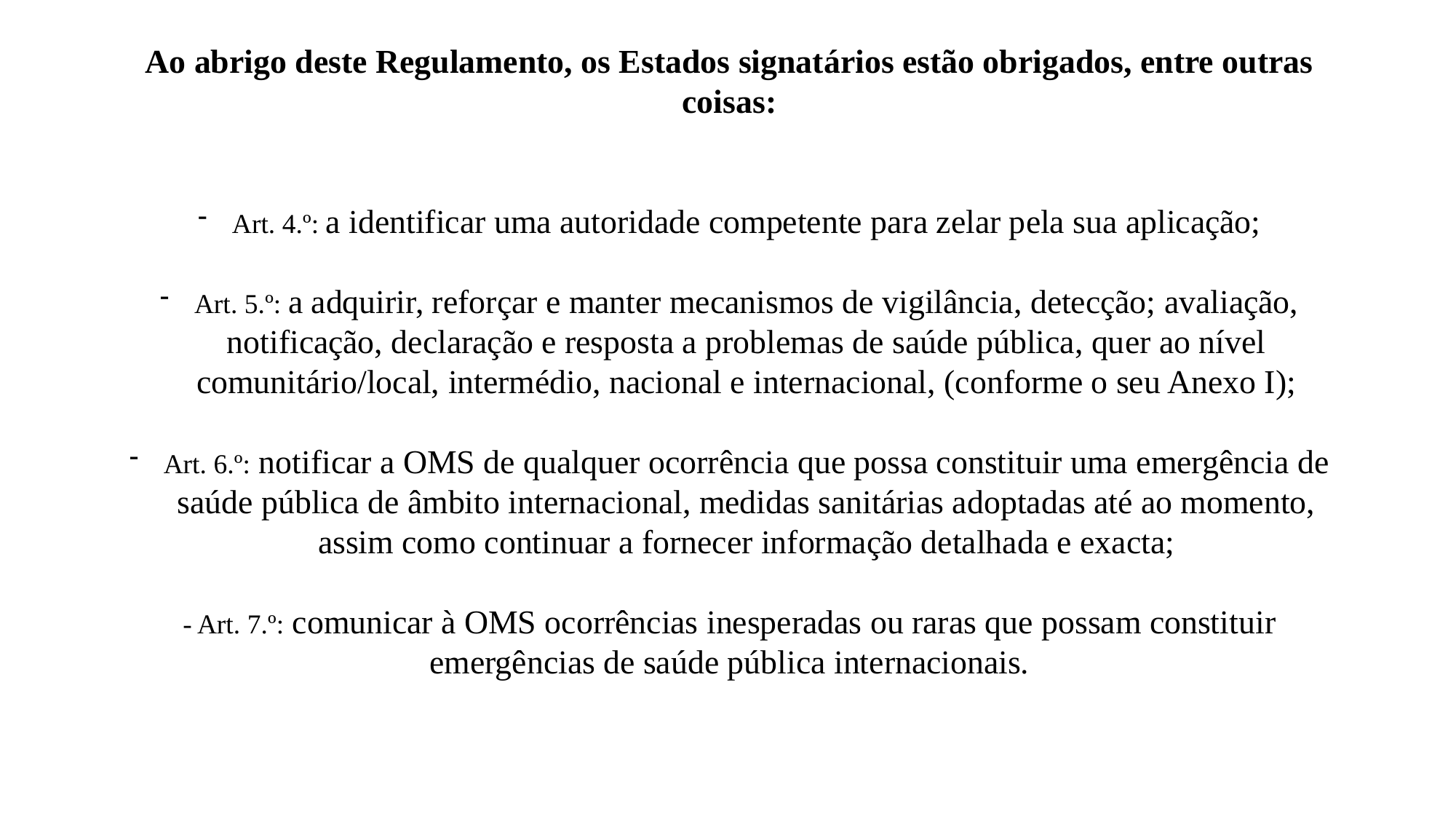

Ao abrigo deste Regulamento, os Estados signatários estão obrigados, entre outras coisas:

Art. 4.º: a identificar uma autoridade competente para zelar pela sua aplicação;

Art. 5.º: a adquirir, reforçar e manter mecanismos de vigilância, detecção; avaliação, notificação, declaração e resposta a problemas de saúde pública, quer ao nível comunitário/local, intermédio, nacional e internacional, (conforme o seu Anexo I);

Art. 6.º: notificar a OMS de qualquer ocorrência que possa constituir uma emergência de saúde pública de âmbito internacional, medidas sanitárias adoptadas até ao momento, assim como continuar a fornecer informação detalhada e exacta;

- Art. 7.º: comunicar à OMS ocorrências inesperadas ou raras que possam constituir emergências de saúde pública internacionais.